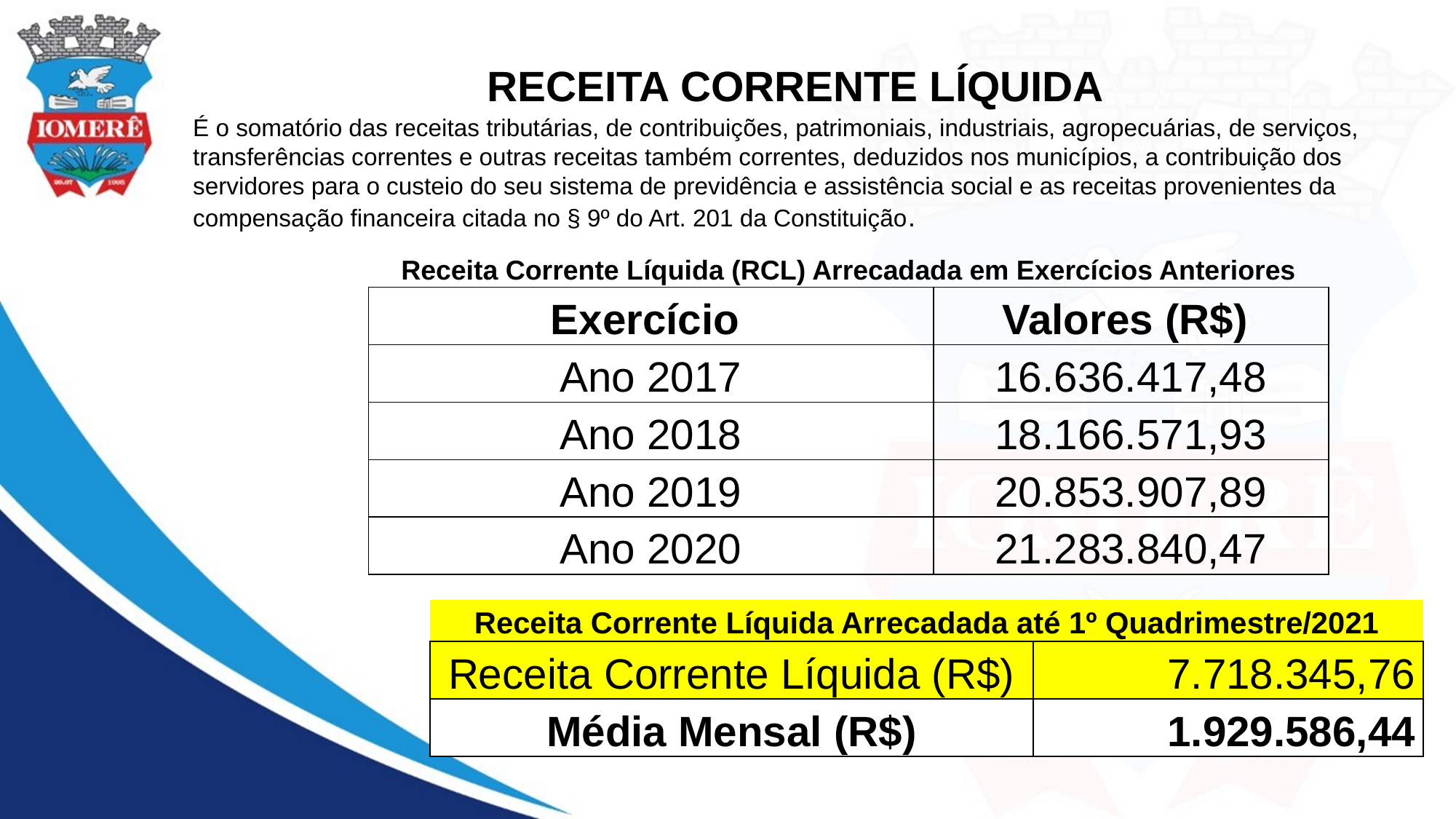

# RECEITA CORRENTE LÍQUIDA
É o somatório das receitas tributárias, de contribuições, patrimoniais, industriais, agropecuárias, de serviços, transferências correntes e outras receitas também correntes, deduzidos nos municípios, a contribuição dos servidores para o custeio do seu sistema de previdência e assistência social e as receitas provenientes da compensação financeira citada no § 9º do Art. 201 da Constituição.

| Receita Corrente Líquida (RCL) Arrecadada em Exercícios Anteriores |  |
| --- | --- |
| Exercício | Valores (R$) |
| Ano 2017 | 16.636.417,48 |
| Ano 2018 | 18.166.571,93 |
| Ano 2019 | 20.853.907,89 |
| Ano 2020 | 21.283.840,47 |
| Receita Corrente Líquida Arrecadada até 1º Quadrimestre/2021 |  |
| --- | --- |
| Receita Corrente Líquida (R$) | 7.718.345,76 |
| Média Mensal (R$) | 1.929.586,44 |